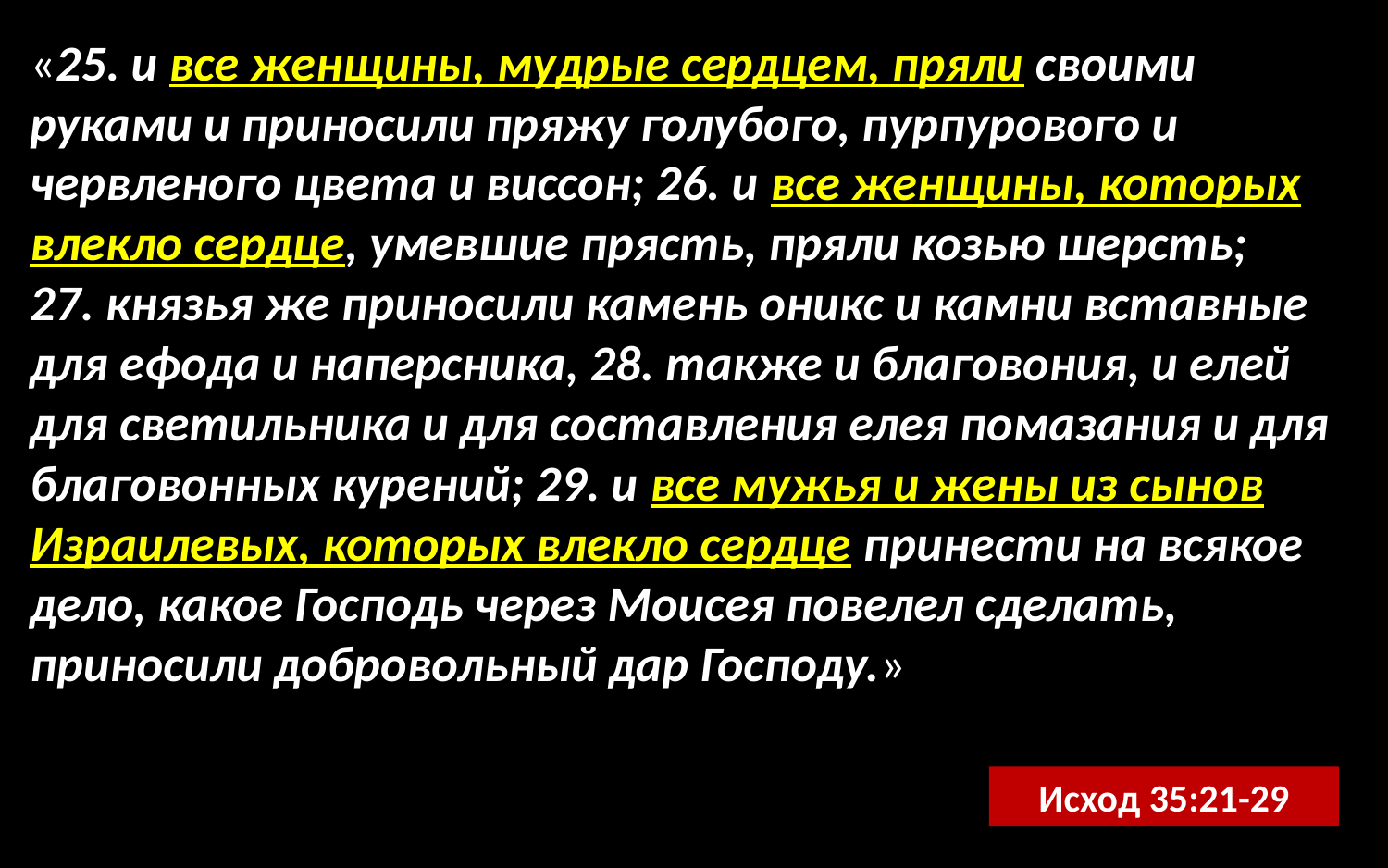

«25. и все женщины, мудрые сердцем, пряли своими руками и приносили пряжу голубого, пурпурового и червленого цвета и виссон; 26. и все женщины, которых влекло сердце, умевшие прясть, пряли козью шерсть;
27. князья же приносили камень оникс и камни вставные для ефода и наперсника, 28. также и благовония, и елей для светильника и для составления елея помазания и для благовонных курений; 29. и все мужья и жены из сынов Израилевых, которых влекло сердце принести на всякое дело, какое Господь через Моисея повелел сделать, приносили добровольный дар Господу.»
Исход 35:21-29